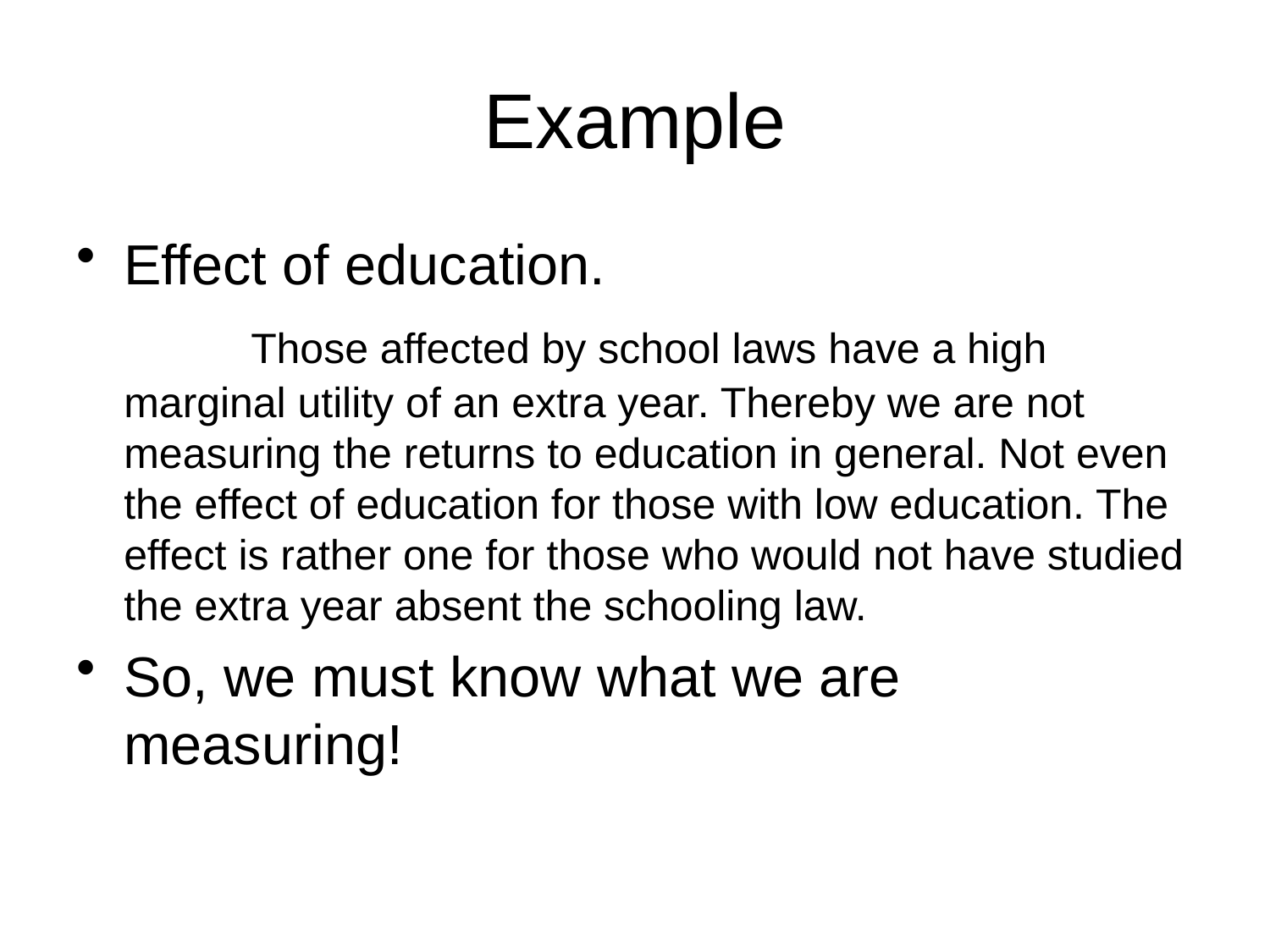

# Example
Effect of education.
		Those affected by school laws have a high marginal utility of an extra year. Thereby we are not measuring the returns to education in general. Not even the effect of education for those with low education. The effect is rather one for those who would not have studied the extra year absent the schooling law.
So, we must know what we are measuring!